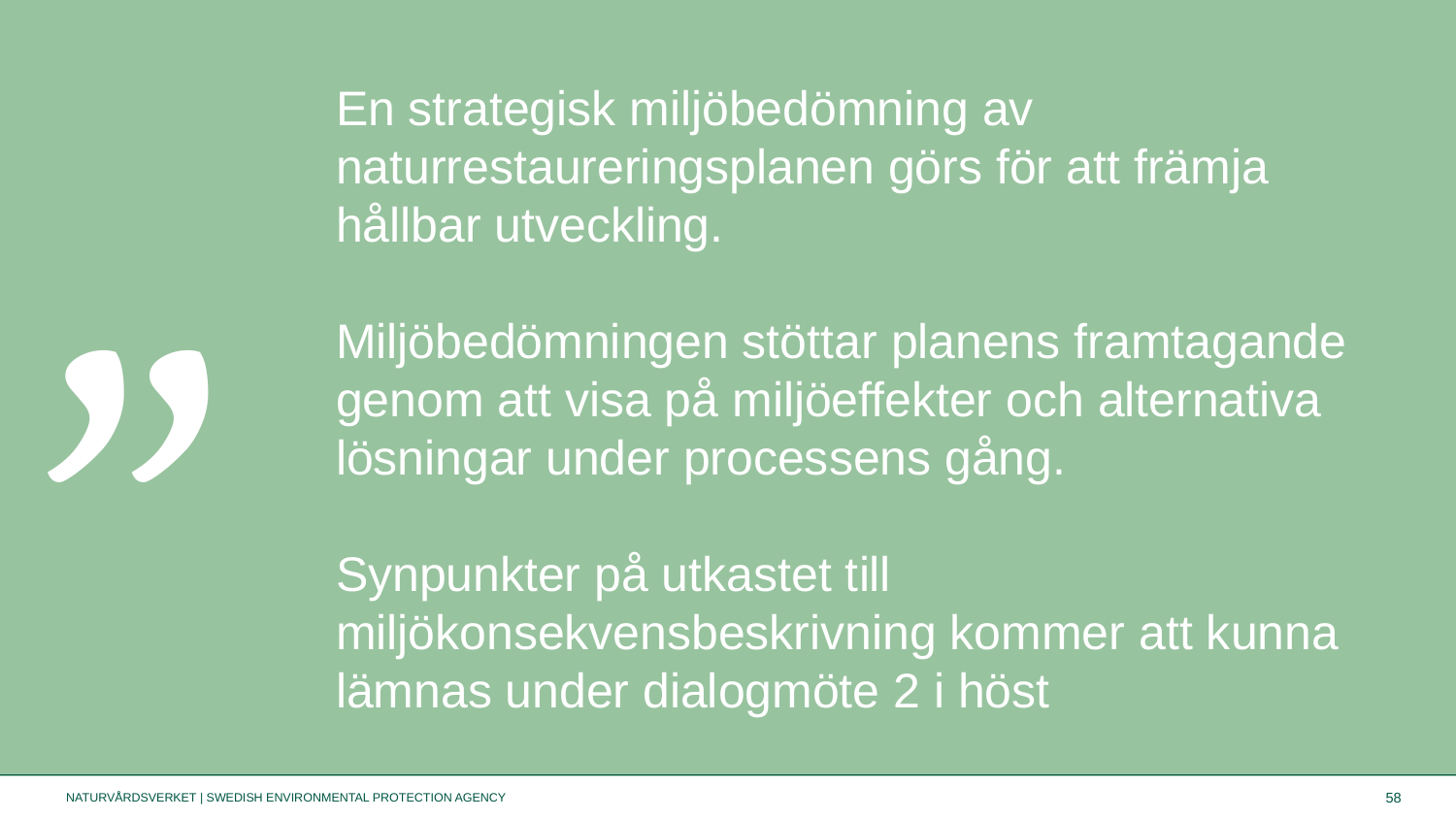

# En strategisk miljöbedömning av naturrestaureringsplanen görs för att främja hållbar utveckling. Miljöbedömningen stöttar planens framtagande genom att visa på miljöeffekter och alternativa lösningar under processens gång. Synpunkter på utkastet till miljökonsekvensbeskrivning kommer att kunna lämnas under dialogmöte 2 i höst
”
58
NATURVÅRDSVERKET | SWEDISH ENVIRONMENTAL PROTECTION AGENCY